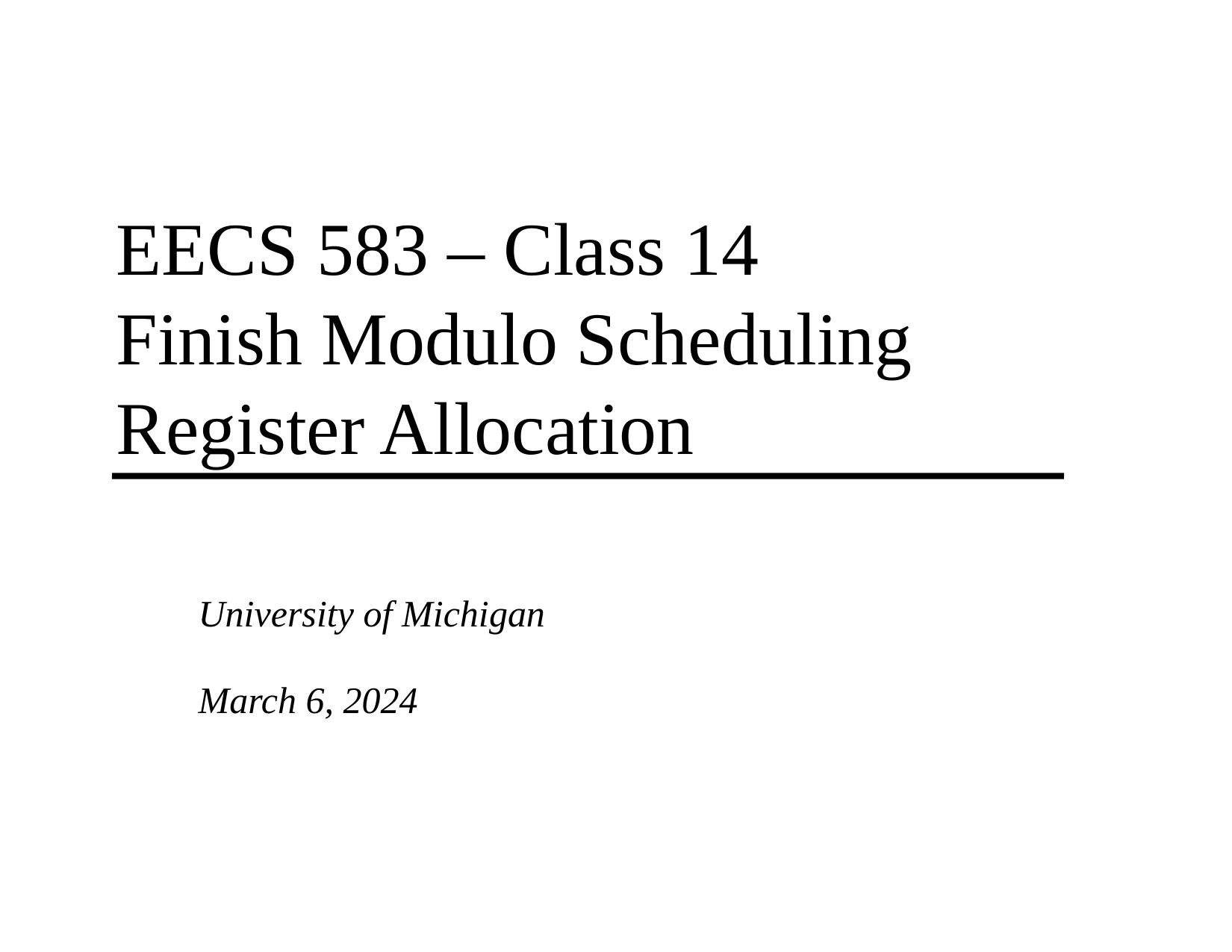

# EECS 583 – Class 14 Finish Modulo Scheduling Register Allocation

University of Michigan

March 6, 2024